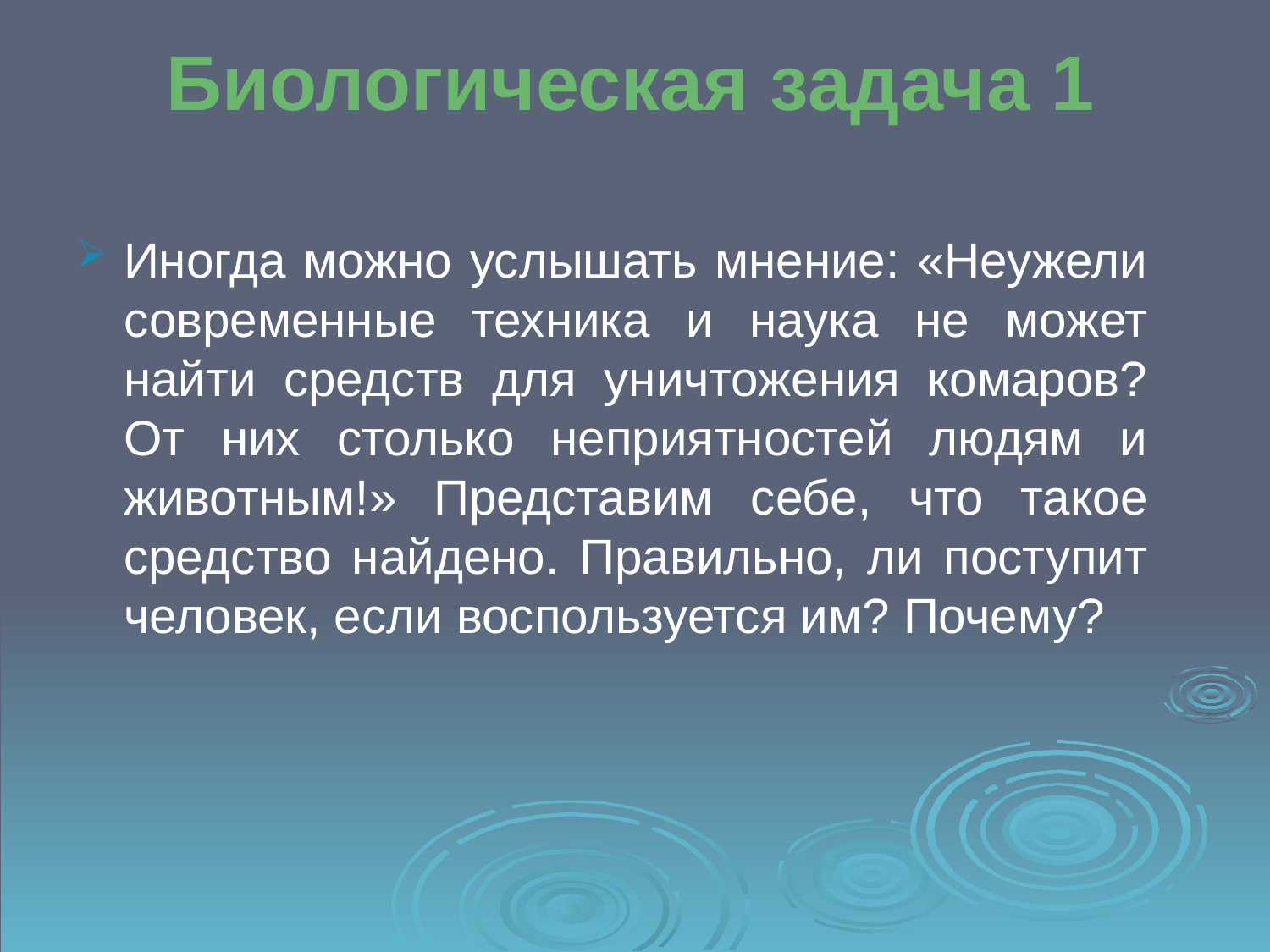

# Биологическая задача 1
Иногда можно услышать мнение: «Неужели современные техника и наука не может найти средств для уничтожения комаров? От них столько неприятностей людям и животным!» Представим себе, что такое средство найдено. Правильно, ли поступит человек, если воспользуется им? Почему?